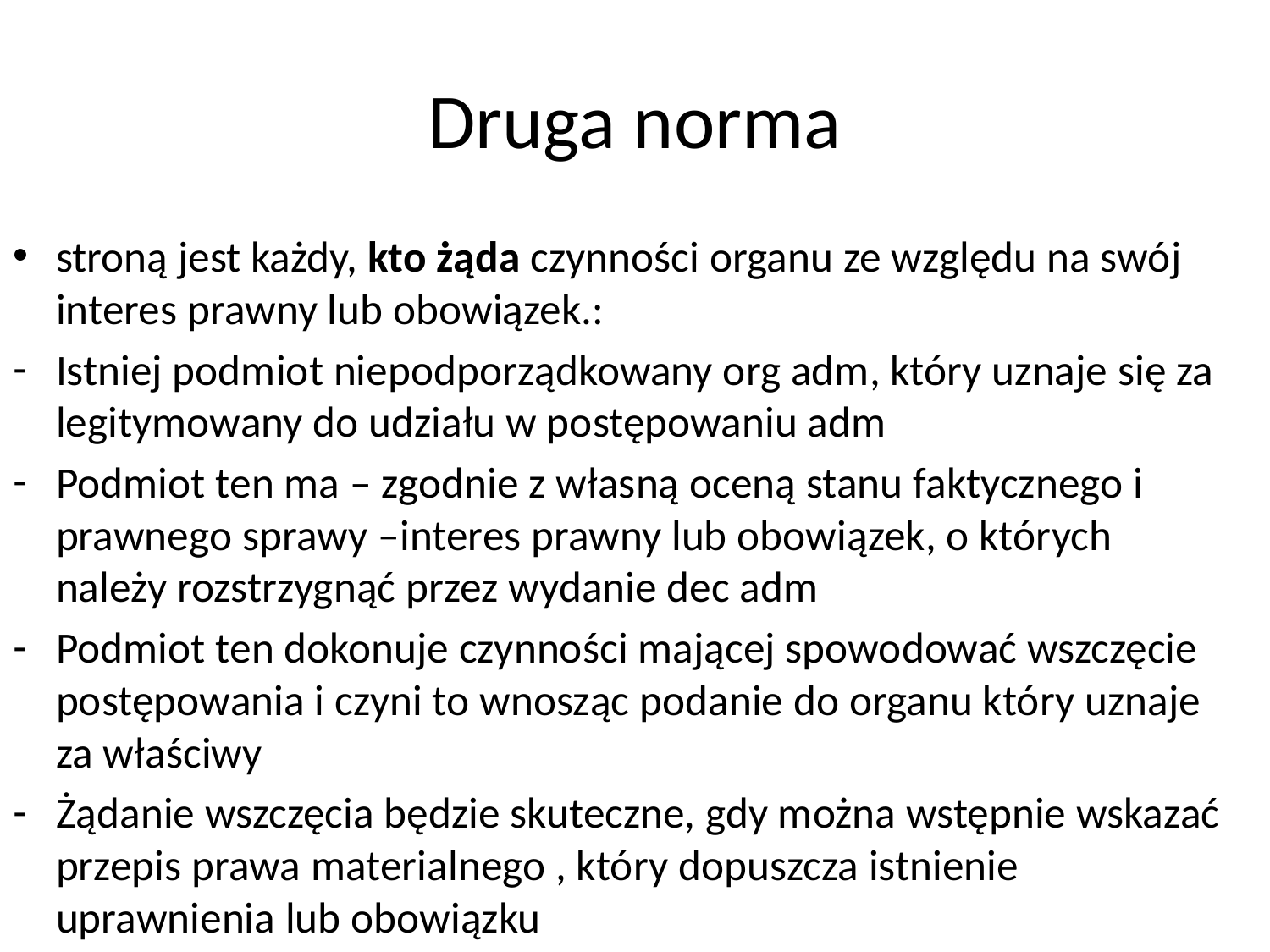

# Druga norma
stroną jest każdy, kto żąda czynności organu ze względu na swój interes prawny lub obowiązek.:
Istniej podmiot niepodporządkowany org adm, który uznaje się za legitymowany do udziału w postępowaniu adm
Podmiot ten ma – zgodnie z własną oceną stanu faktycznego i prawnego sprawy –interes prawny lub obowiązek, o których należy rozstrzygnąć przez wydanie dec adm
Podmiot ten dokonuje czynności mającej spowodować wszczęcie postępowania i czyni to wnosząc podanie do organu który uznaje za właściwy
Żądanie wszczęcia będzie skuteczne, gdy można wstępnie wskazać przepis prawa materialnego , który dopuszcza istnienie uprawnienia lub obowiązku